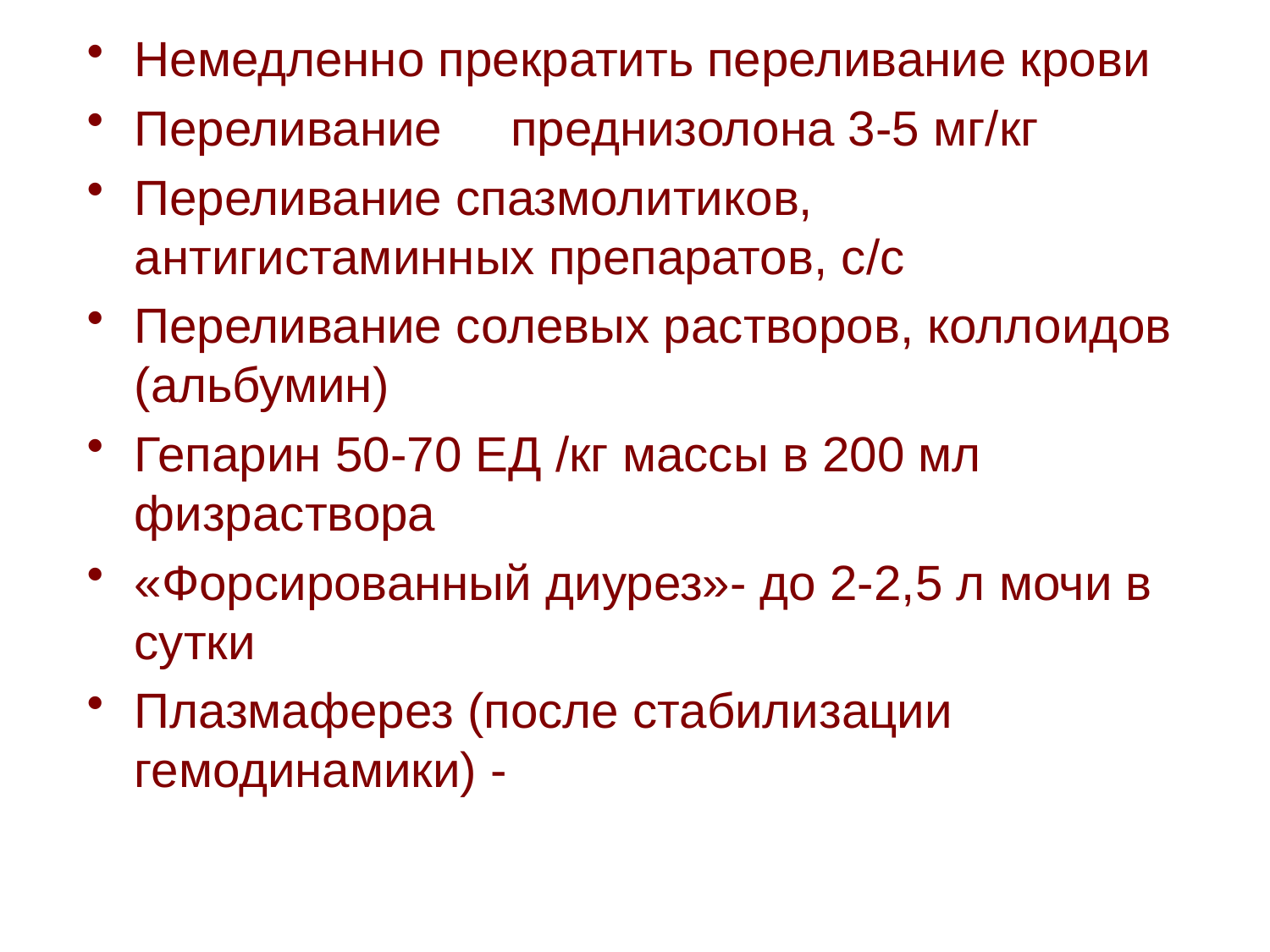

Немедленно прекратить переливание крови
Переливание     преднизолона 3-5 мг/кг
Переливание спазмолитиков, антигистаминных препаратов, с/с
Переливание солевых растворов, коллоидов (альбумин)
Гепарин 50-70 ЕД /кг массы в 200 мл физраствора
«Форсированный диурез»- до 2-2,5 л мочи в сутки
Плазмаферез (после стабилизации гемодинамики) -